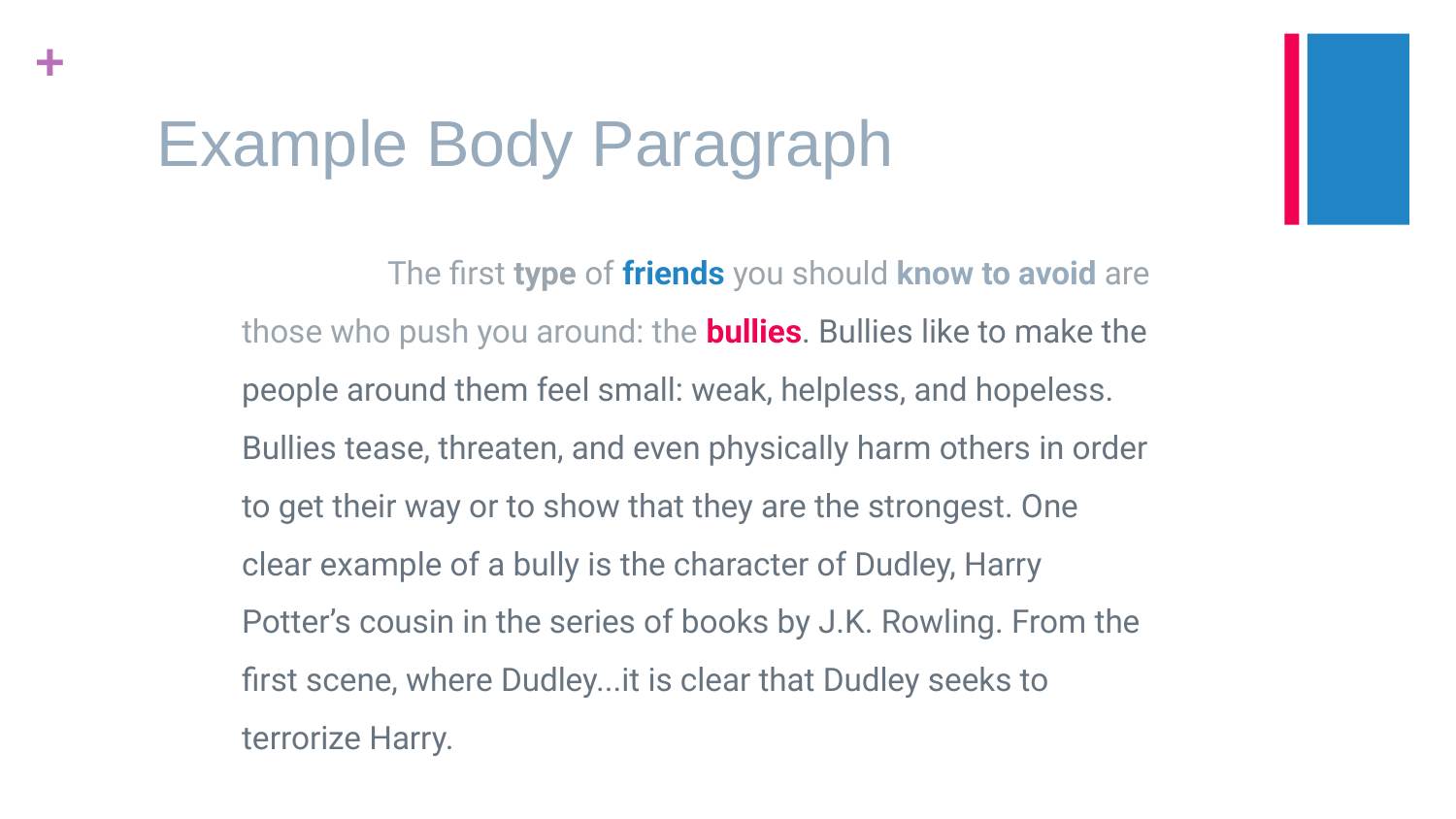

# Example Body Paragraph
	The first type of friends you should know to avoid are those who push you around: the bullies. Bullies like to make the people around them feel small: weak, helpless, and hopeless. Bullies tease, threaten, and even physically harm others in order to get their way or to show that they are the strongest. One clear example of a bully is the character of Dudley, Harry Potter’s cousin in the series of books by J.K. Rowling. From the first scene, where Dudley...it is clear that Dudley seeks to terrorize Harry.